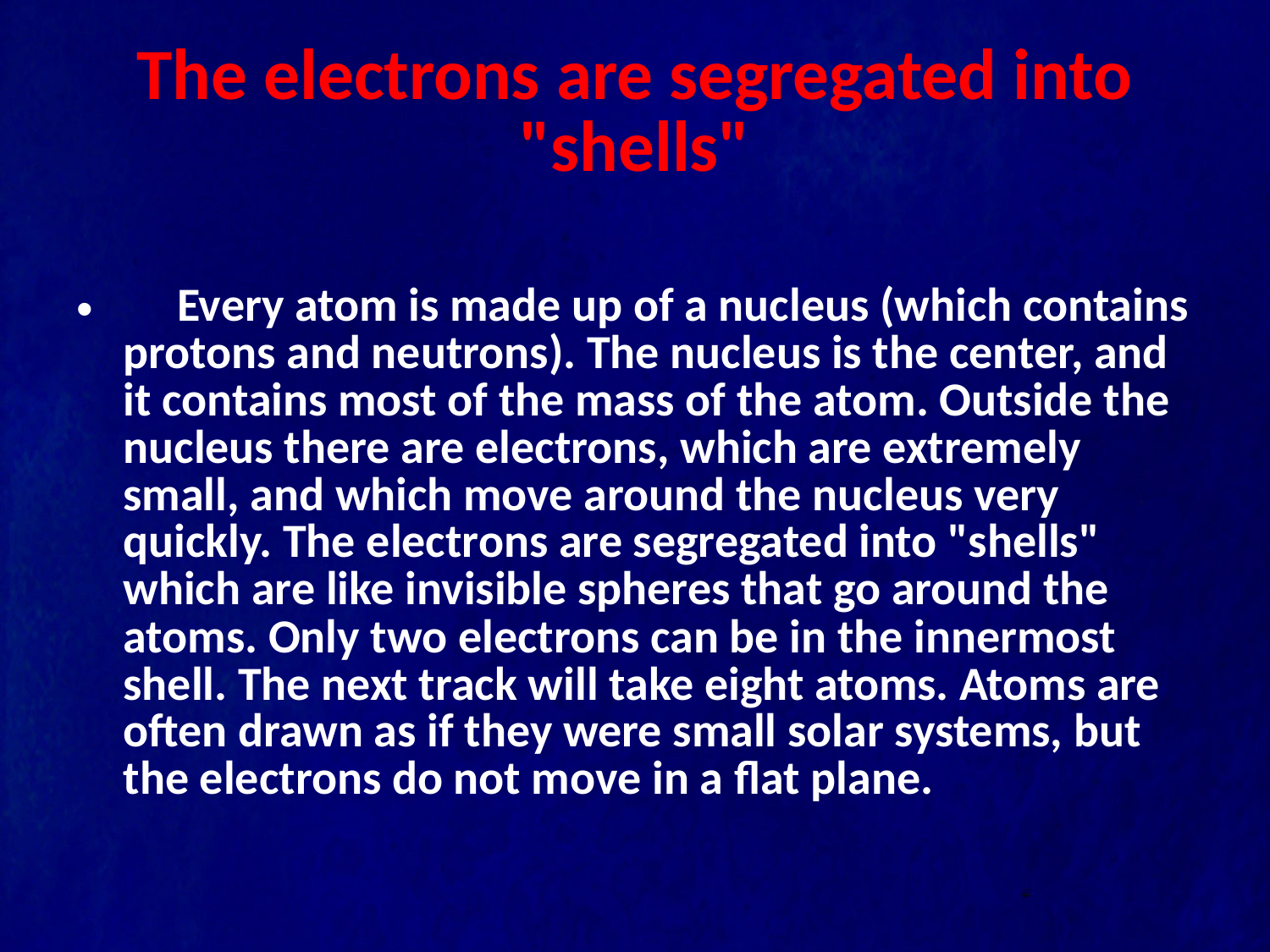

# The electrons are segregated into "shells"

     Every atom is made up of a nucleus (which contains protons and neutrons). The nucleus is the center, and it contains most of the mass of the atom. Outside the nucleus there are electrons, which are extremely small, and which move around the nucleus very quickly. The electrons are segregated into "shells" which are like invisible spheres that go around the atoms. Only two electrons can be in the innermost shell. The next track will take eight atoms. Atoms are often drawn as if they were small solar systems, but the electrons do not move in a flat plane.